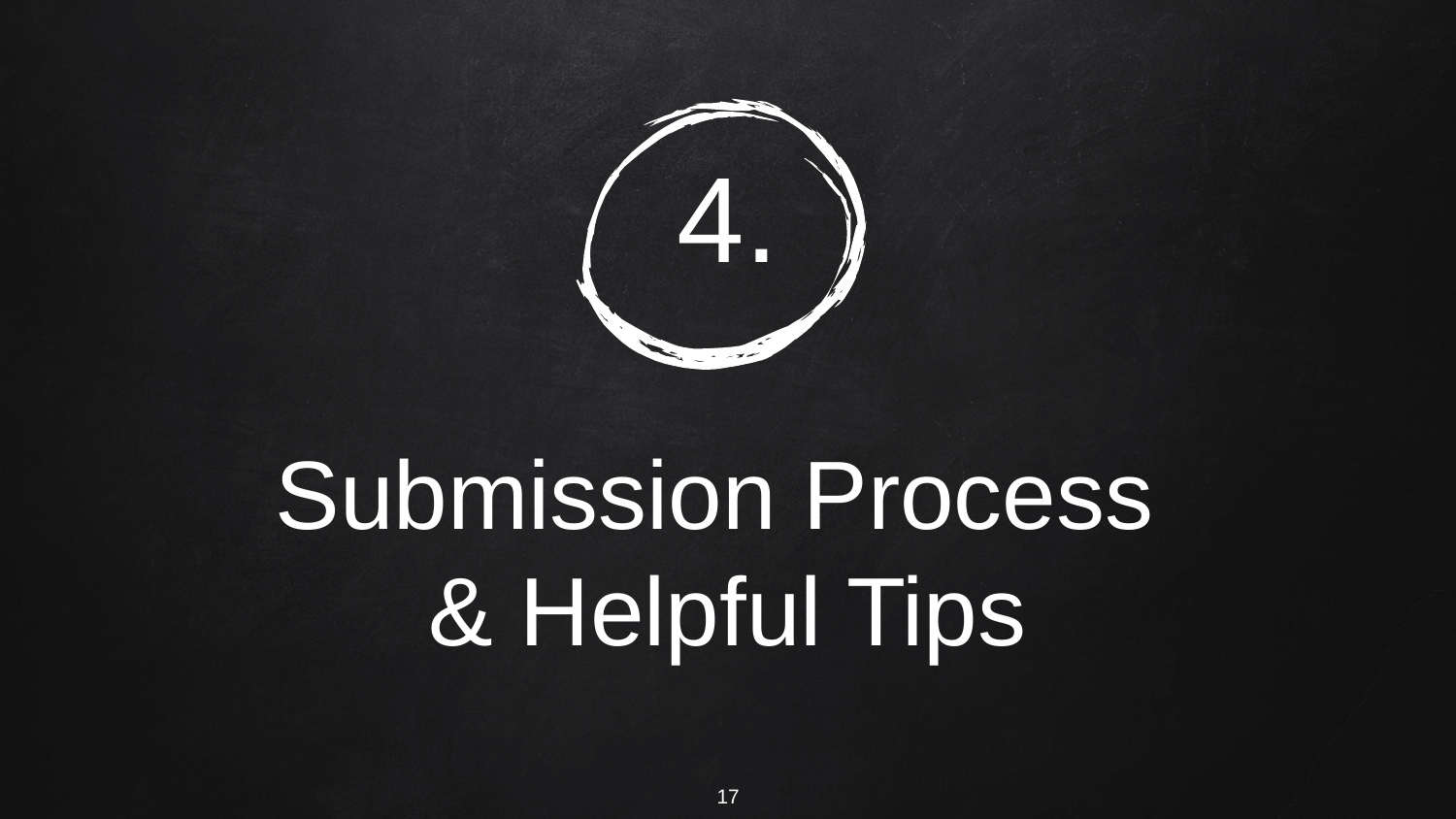

# 4.
Submission Process
& Helpful Tips
17